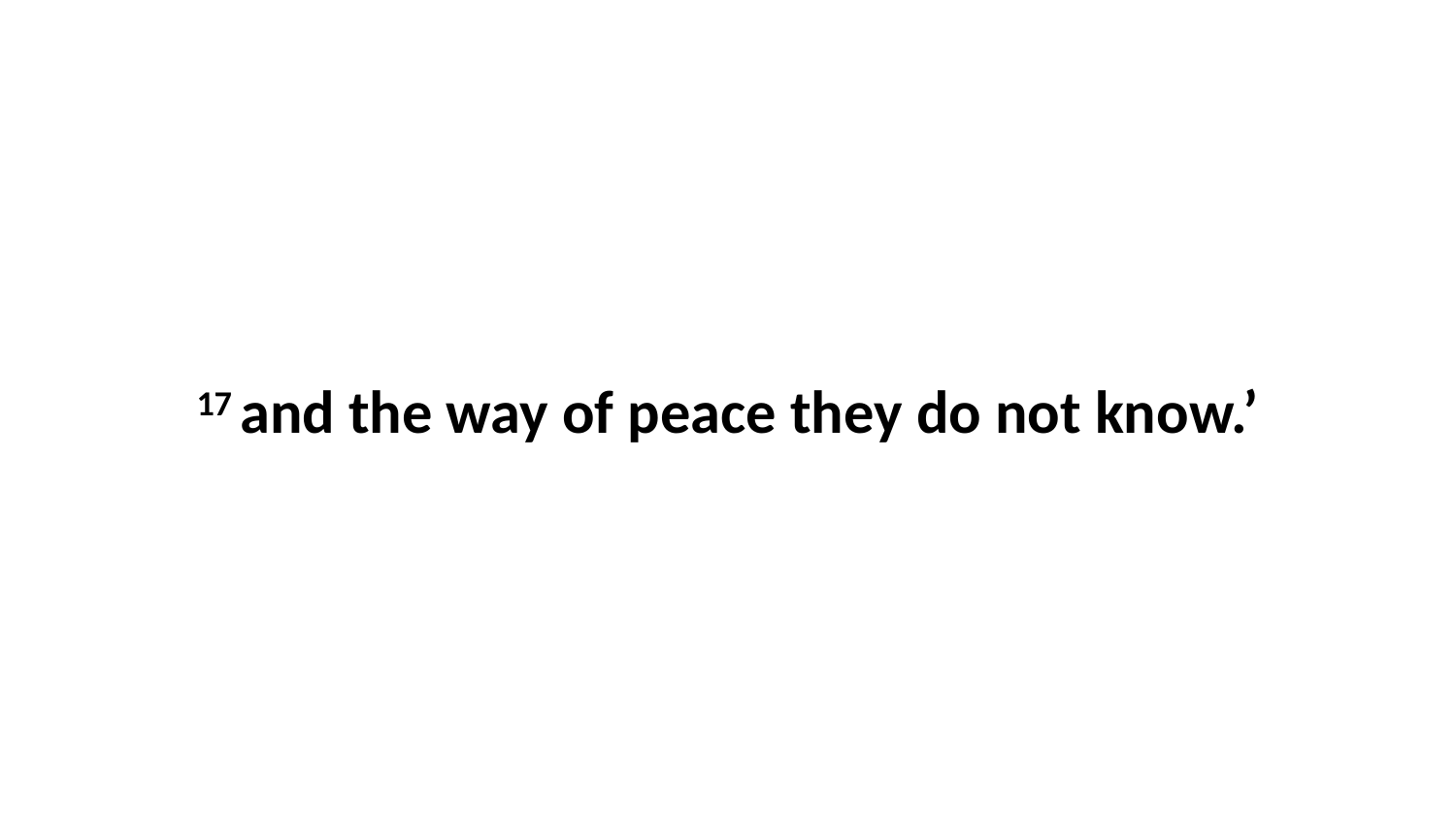

17 and the way of peace they do not know.’